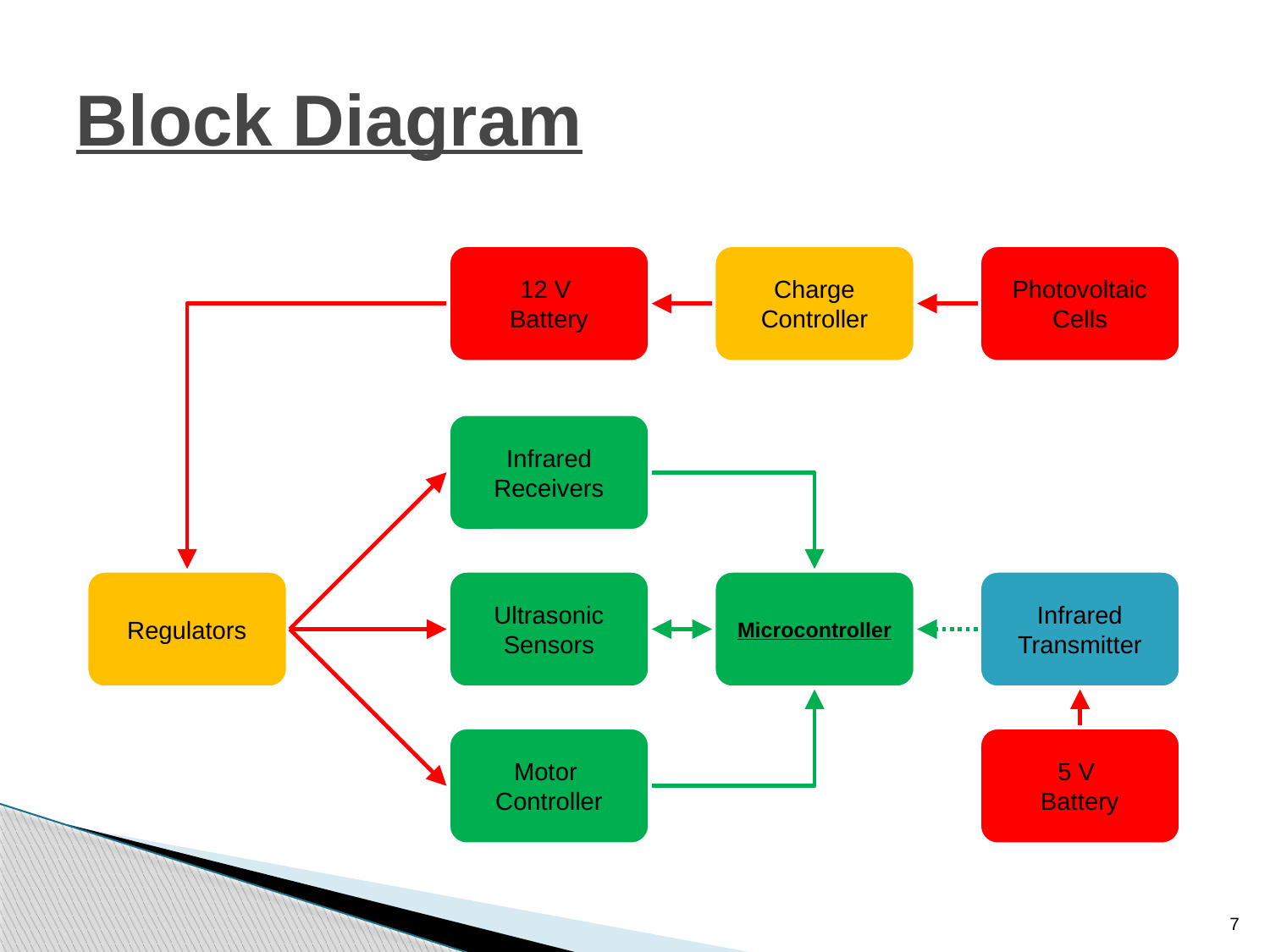

# Block Diagram
12 V
Battery
Charge Controller
Photovoltaic Cells
Infrared Receivers
Regulators
Ultrasonic Sensors
Microcontroller
Infrared Transmitter
Motor
Controller
5 V
Battery
7